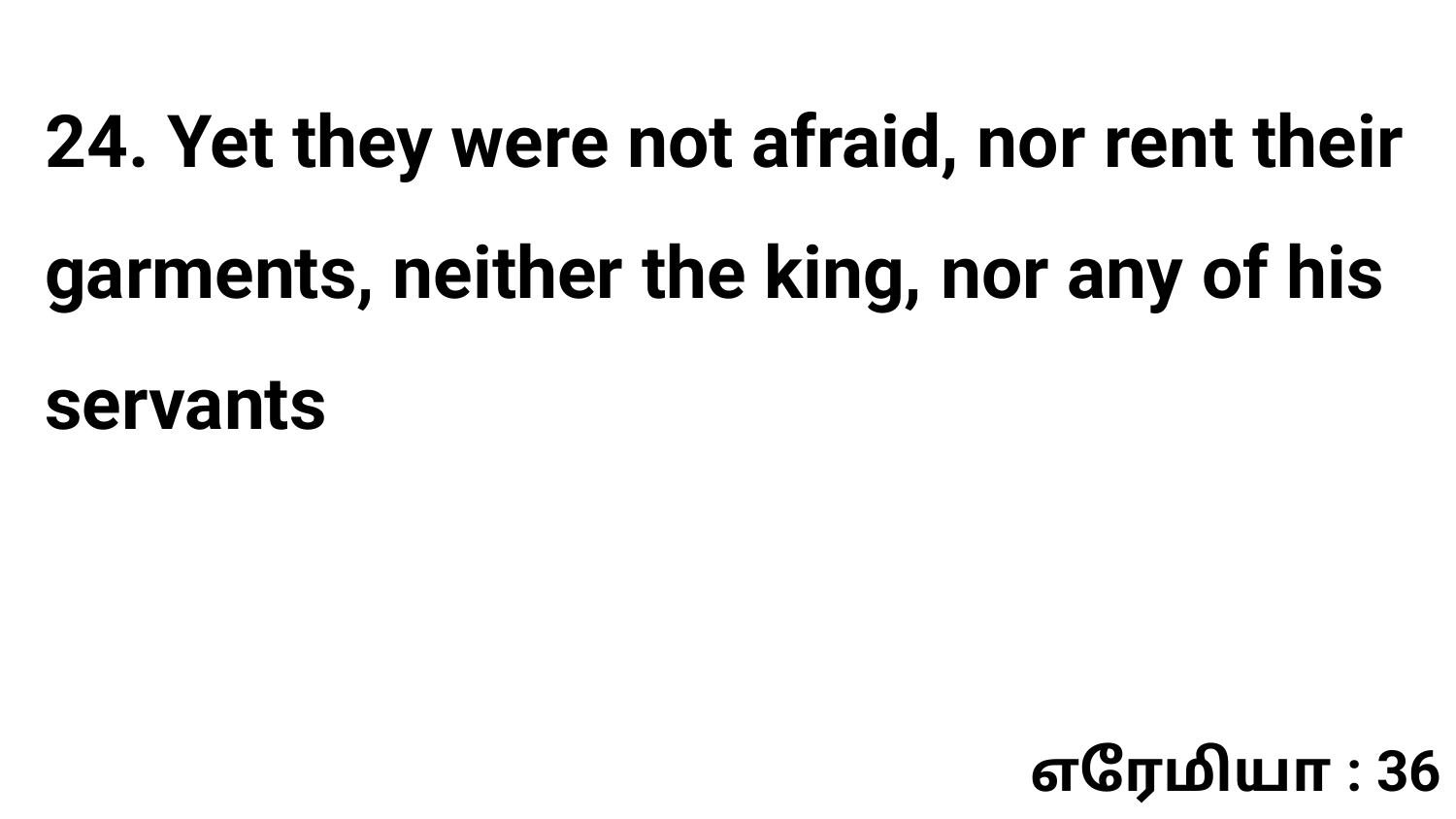

24. Yet they were not afraid, nor rent their garments, neither the king, nor any of his servants
எரேமியா : 36